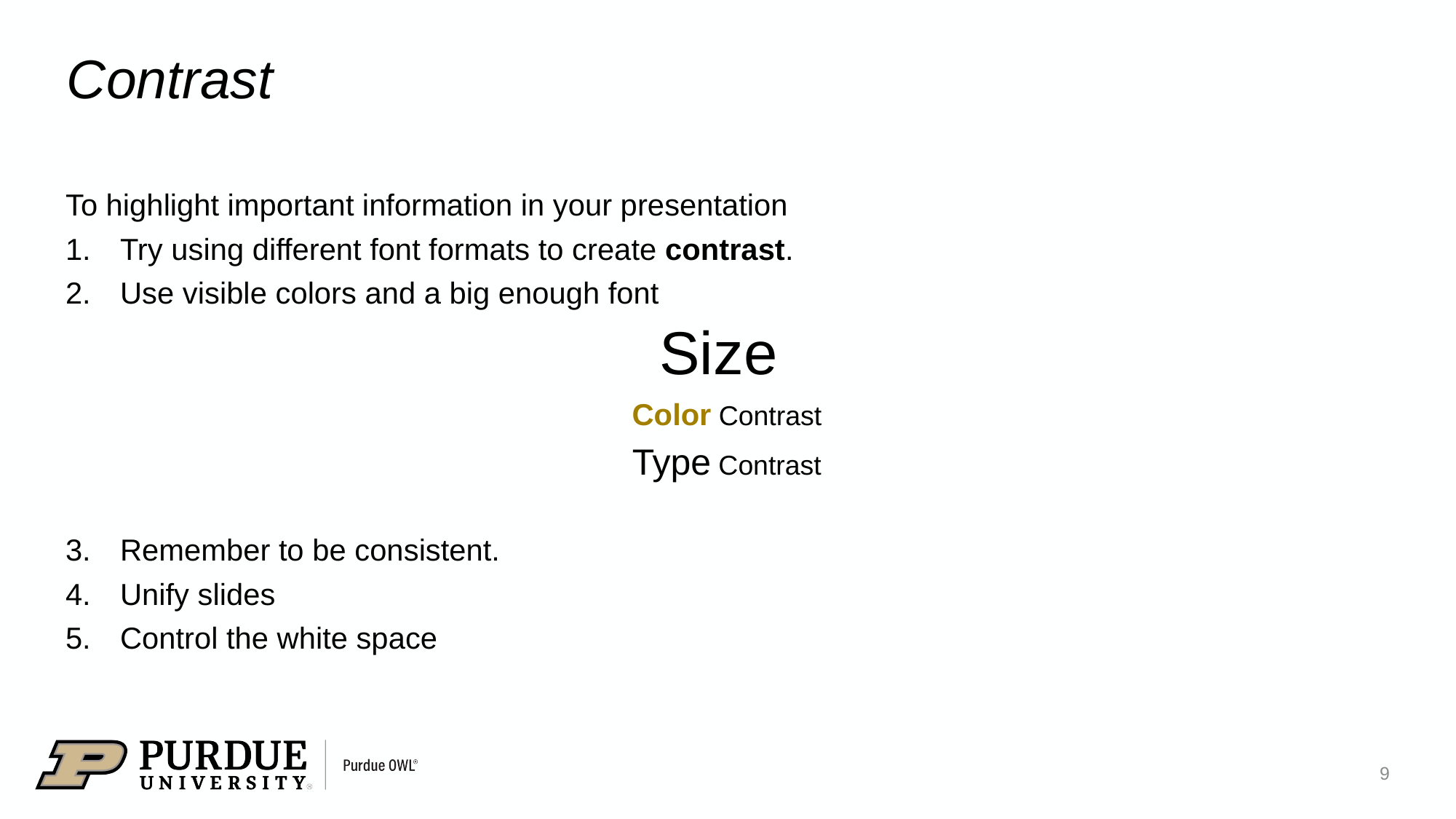

# Contrast
To highlight important information in your presentation
Try using different font formats to create contrast.
Use visible colors and a big enough font
Size
Color Contrast
Type Contrast

Remember to be consistent.
Unify slides
Control the white space

9